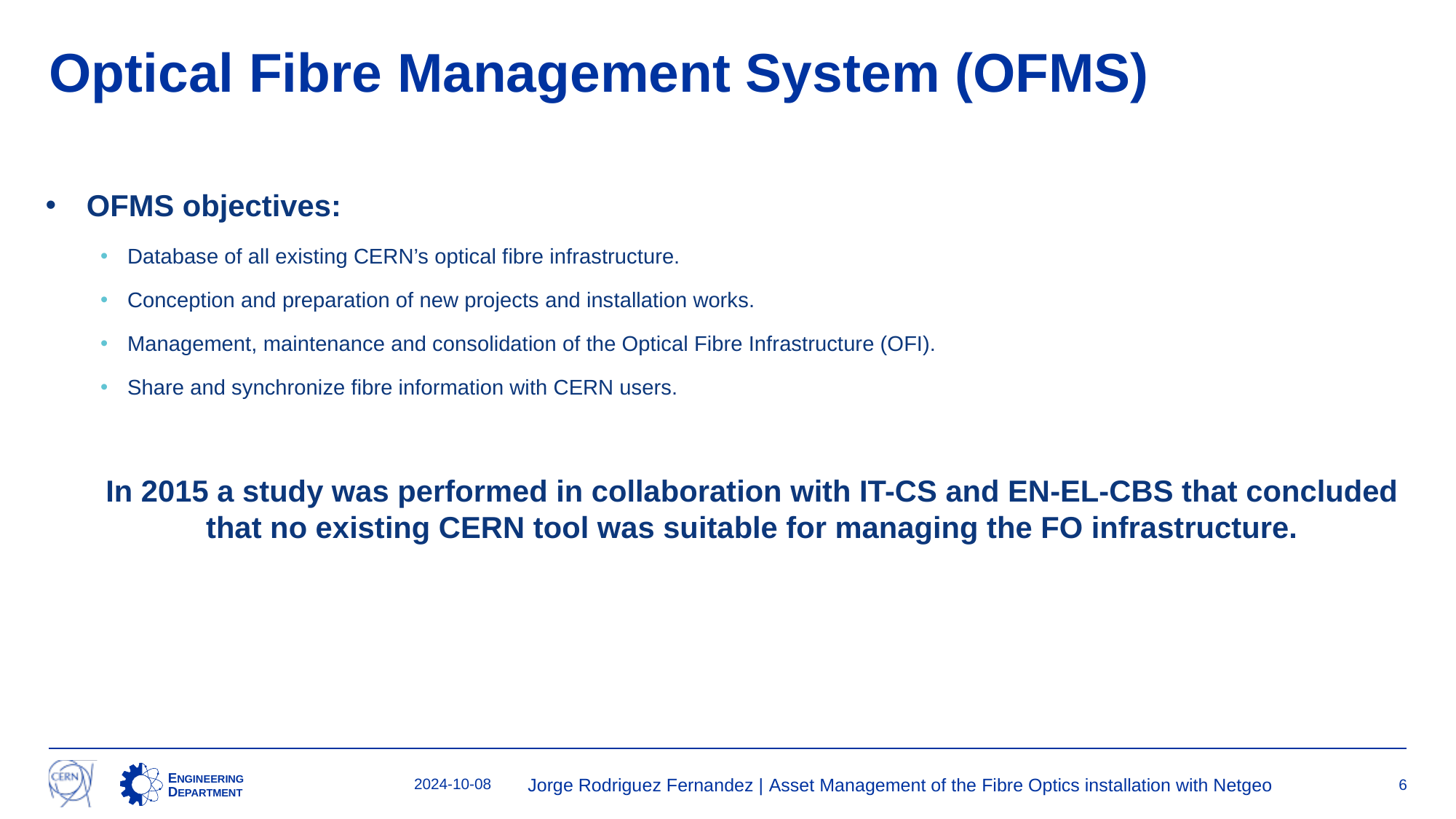

# Optical Fibre Management System (OFMS)
OFMS objectives:
Database of all existing CERN’s optical fibre infrastructure.
Conception and preparation of new projects and installation works.
Management, maintenance and consolidation of the Optical Fibre Infrastructure (OFI).
Share and synchronize fibre information with CERN users.

In 2015 a study was performed in collaboration with IT-CS and EN-EL-CBS that concluded that no existing CERN tool was suitable for managing the FO infrastructure.

2024-10-08
Jorge Rodriguez Fernandez | Asset Management of the Fibre Optics installation with Netgeo
6